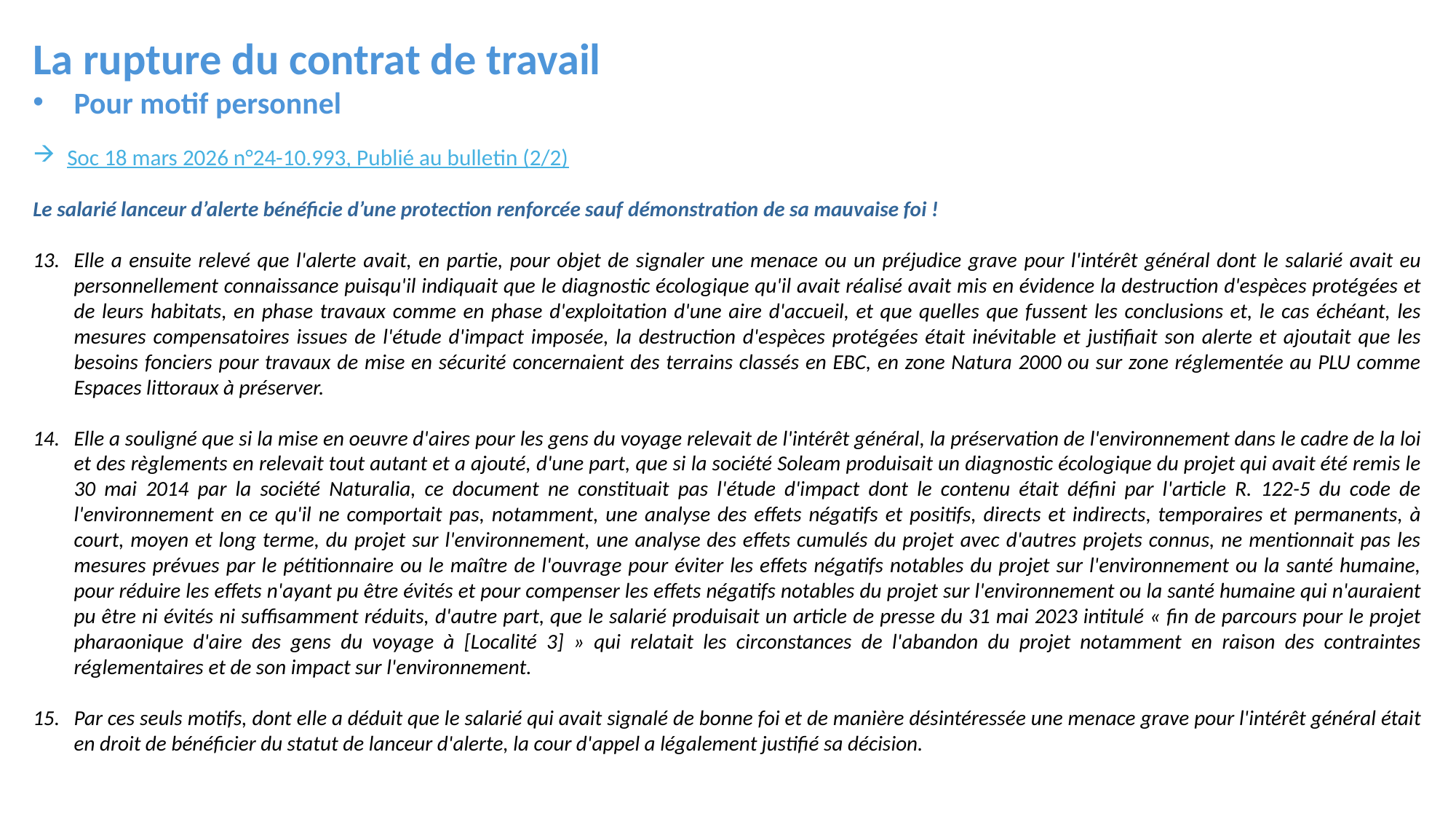

La rupture du contrat de travail
Pour motif personnel
Soc 18 mars 2026 n°24-10.993, Publié au bulletin (2/2)

Le salarié lanceur d’alerte bénéficie d’une protection renforcée sauf démonstration de sa mauvaise foi !

Elle a ensuite relevé que l'alerte avait, en partie, pour objet de signaler une menace ou un préjudice grave pour l'intérêt général dont le salarié avait eu personnellement connaissance puisqu'il indiquait que le diagnostic écologique qu'il avait réalisé avait mis en évidence la destruction d'espèces protégées et de leurs habitats, en phase travaux comme en phase d'exploitation d'une aire d'accueil, et que quelles que fussent les conclusions et, le cas échéant, les mesures compensatoires issues de l'étude d'impact imposée, la destruction d'espèces protégées était inévitable et justifiait son alerte et ajoutait que les besoins fonciers pour travaux de mise en sécurité concernaient des terrains classés en EBC, en zone Natura 2000 ou sur zone réglementée au PLU comme Espaces littoraux à préserver.

Elle a souligné que si la mise en oeuvre d'aires pour les gens du voyage relevait de l'intérêt général, la préservation de l'environnement dans le cadre de la loi et des règlements en relevait tout autant et a ajouté, d'une part, que si la société Soleam produisait un diagnostic écologique du projet qui avait été remis le 30 mai 2014 par la société Naturalia, ce document ne constituait pas l'étude d'impact dont le contenu était défini par l'article R. 122-5 du code de l'environnement en ce qu'il ne comportait pas, notamment, une analyse des effets négatifs et positifs, directs et indirects, temporaires et permanents, à court, moyen et long terme, du projet sur l'environnement, une analyse des effets cumulés du projet avec d'autres projets connus, ne mentionnait pas les mesures prévues par le pétitionnaire ou le maître de l'ouvrage pour éviter les effets négatifs notables du projet sur l'environnement ou la santé humaine, pour réduire les effets n'ayant pu être évités et pour compenser les effets négatifs notables du projet sur l'environnement ou la santé humaine qui n'auraient pu être ni évités ni suffisamment réduits, d'autre part, que le salarié produisait un article de presse du 31 mai 2023 intitulé « fin de parcours pour le projet pharaonique d'aire des gens du voyage à [Localité 3] » qui relatait les circonstances de l'abandon du projet notamment en raison des contraintes réglementaires et de son impact sur l'environnement.

Par ces seuls motifs, dont elle a déduit que le salarié qui avait signalé de bonne foi et de manière désintéressée une menace grave pour l'intérêt général était en droit de bénéficier du statut de lanceur d'alerte, la cour d'appel a légalement justifié sa décision.